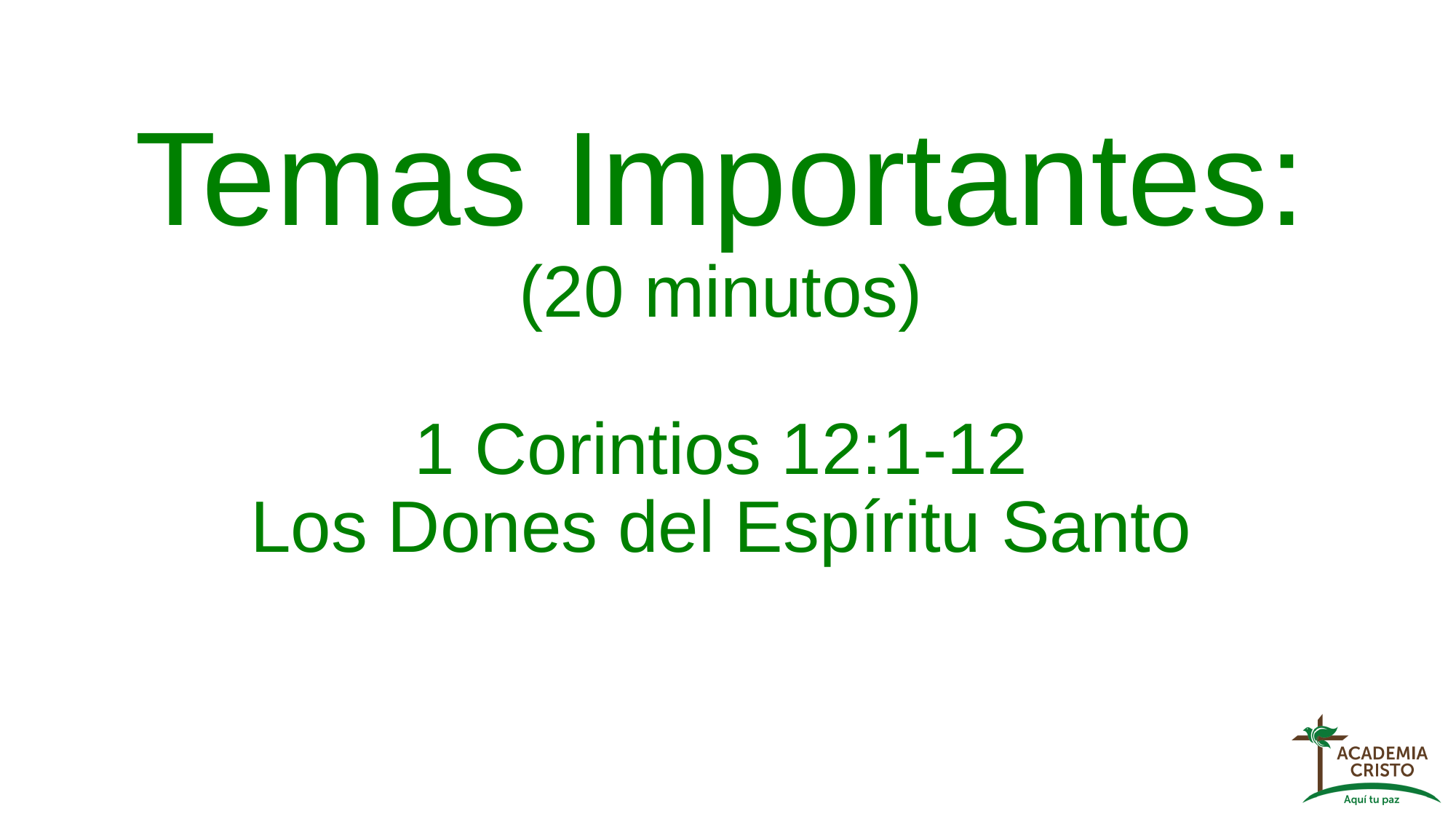

# Temas Importantes: (20 minutos) 1 Corintios 12:1-12 Los Dones del Espíritu Santo